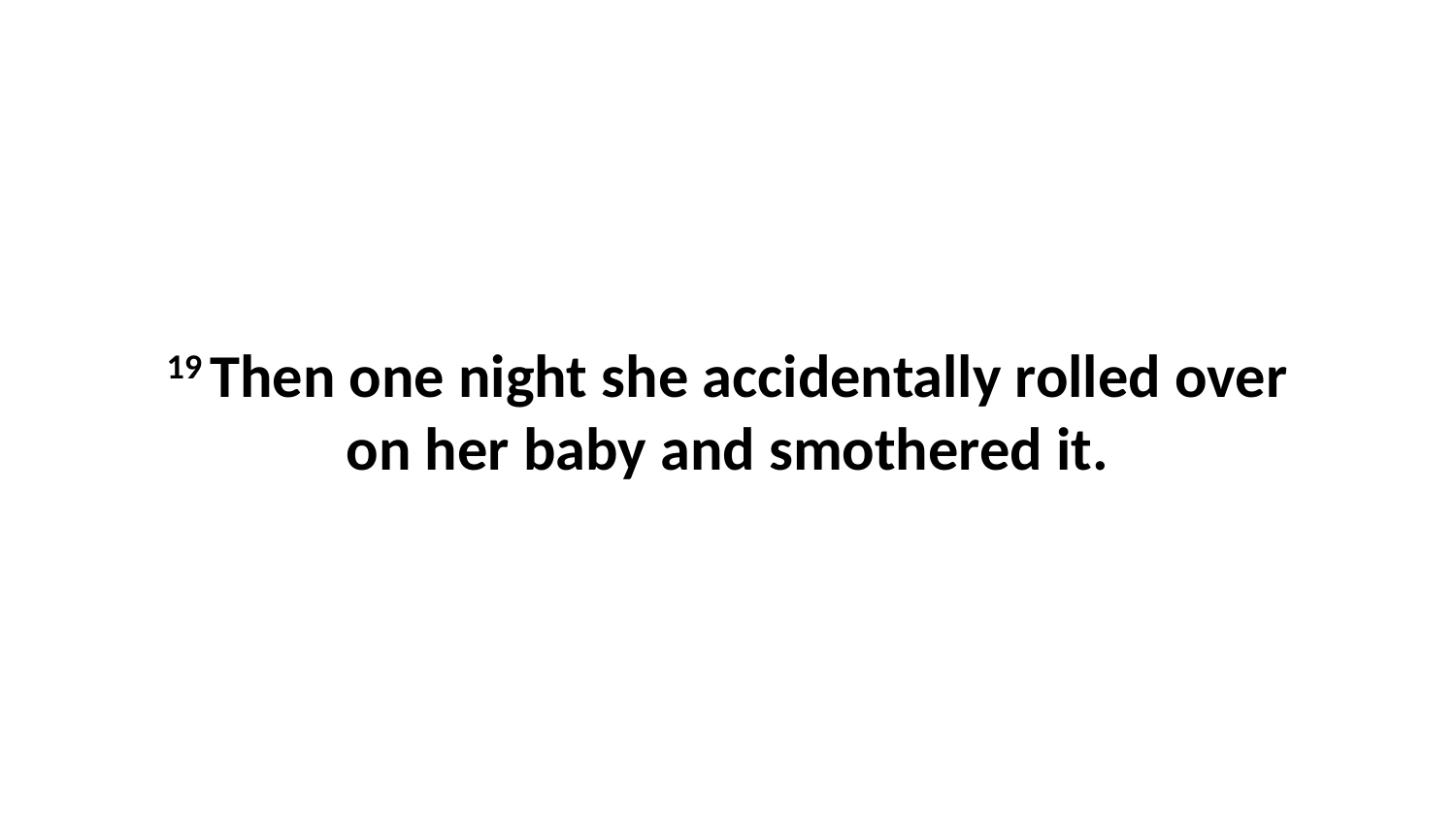

19 Then one night she accidentally rolled over on her baby and smothered it.